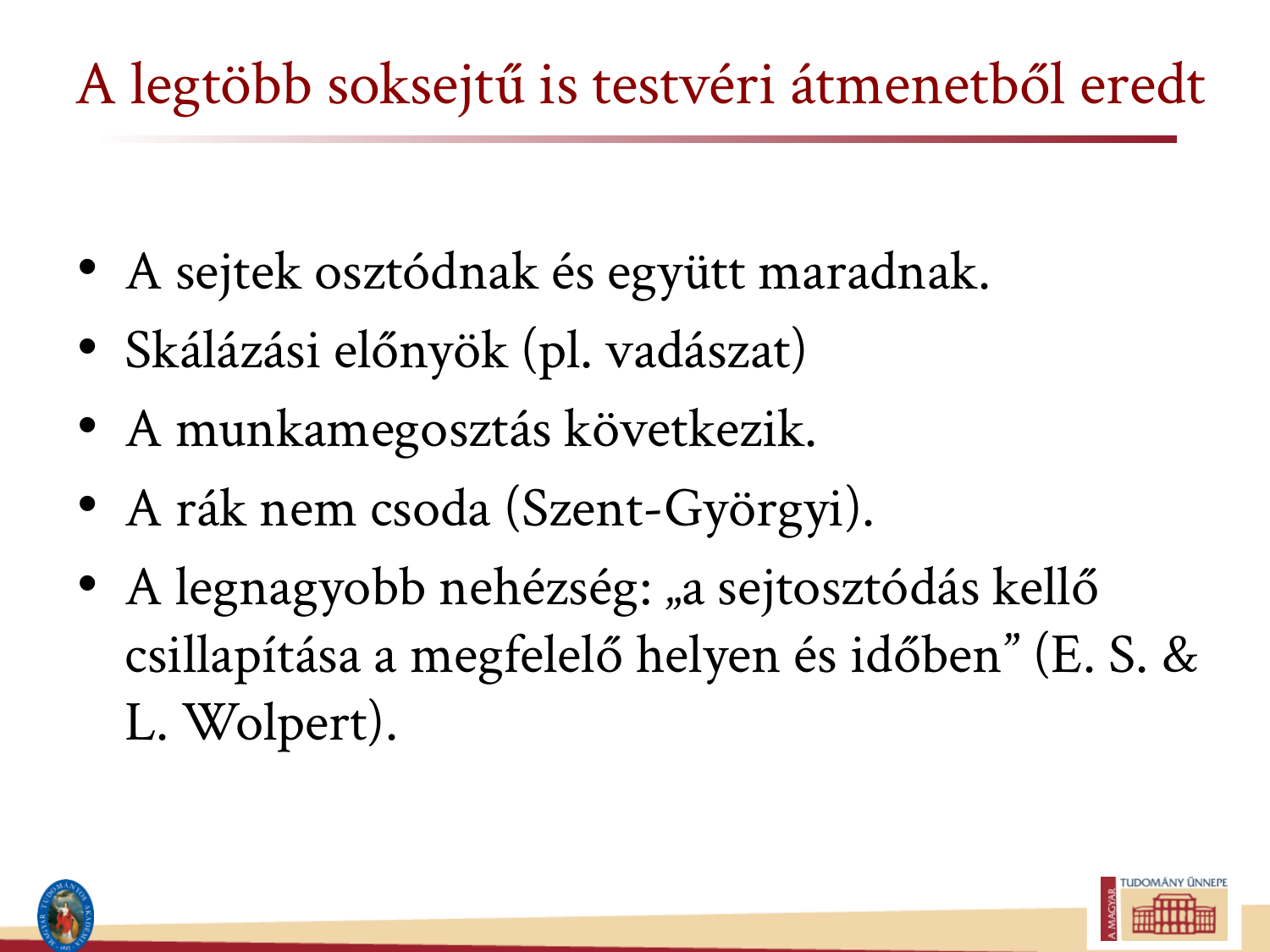

# A legtöbb soksejtű is testvéri átmenetből eredt
A sejtek osztódnak és együtt maradnak.
Skálázási előnyök (pl. vadászat)
A munkamegosztás következik.
A rák nem csoda (Szent-Györgyi).
A legnagyobb nehézség: „a sejtosztódás kellő csillapítása a megfelelő helyen és időben” (E. S. & L. Wolpert).